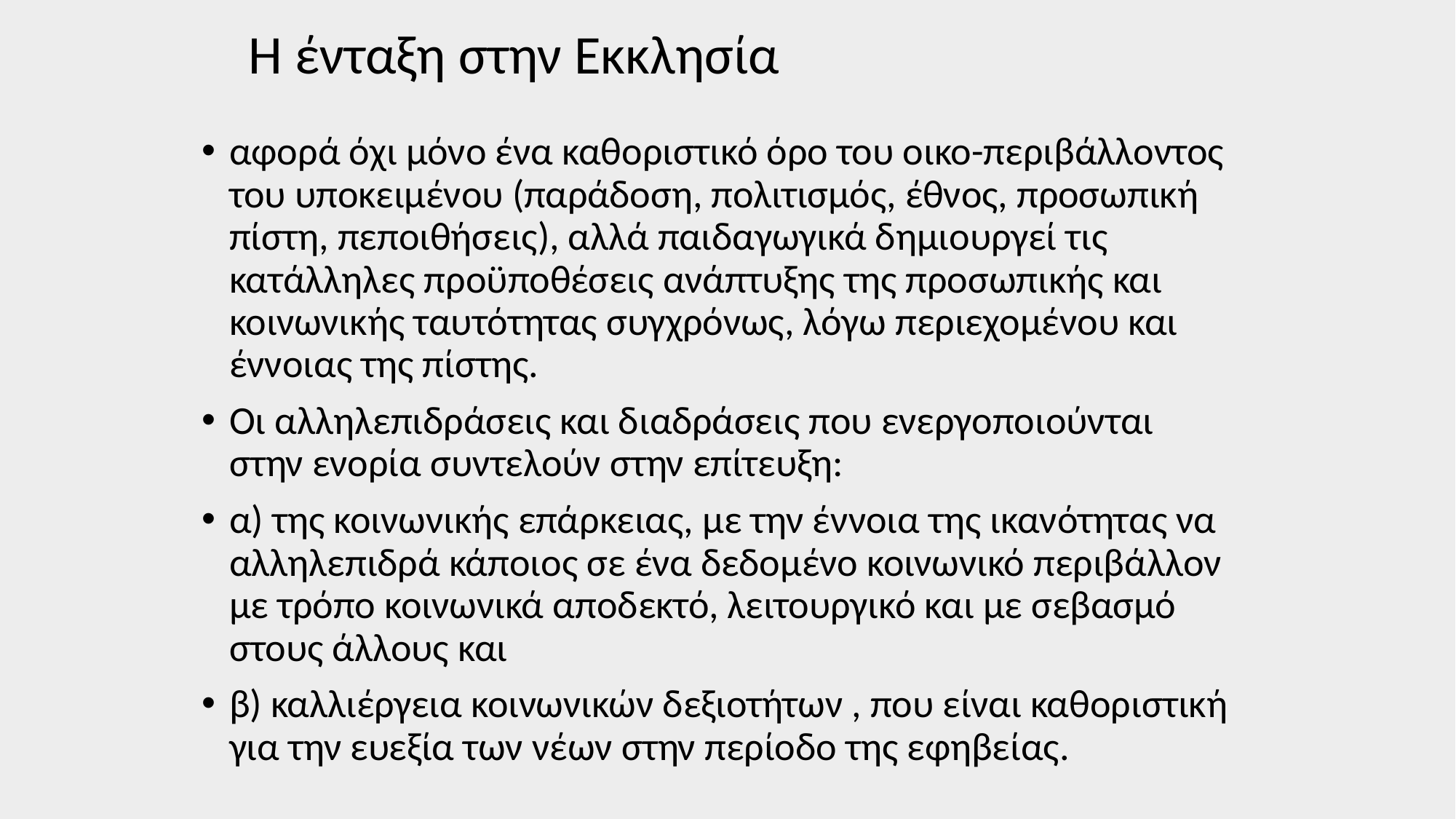

# Η ένταξη στην Εκκλησία
αφορά όχι μόνο ένα καθοριστικό όρο του οικο-περιβάλλοντος του υποκειμένου (παράδοση, πολιτισμός, έθνος, προσωπική πίστη, πεποιθήσεις), αλλά παιδαγωγικά δημιουργεί τις κατάλληλες προϋποθέσεις ανάπτυξης της προσωπικής και κοινωνικής ταυτότητας συγχρόνως, λόγω περιεχομένου και έννοιας της πίστης.
Οι αλληλεπιδράσεις και διαδράσεις που ενεργοποιούνται στην ενορία συντελούν στην επίτευξη:
α) της κοινωνικής επάρκειας, με την έννοια της ικανότητας να αλληλεπιδρά κάποιος σε ένα δεδομένο κοινωνικό περιβάλλον με τρόπο κοινωνικά αποδεκτό, λειτουργικό και με σεβασμό στους άλλους και
β) καλλιέργεια κοινωνικών δεξιοτήτων , που είναι καθοριστική για την ευεξία των νέων στην περίοδο της εφηβείας.